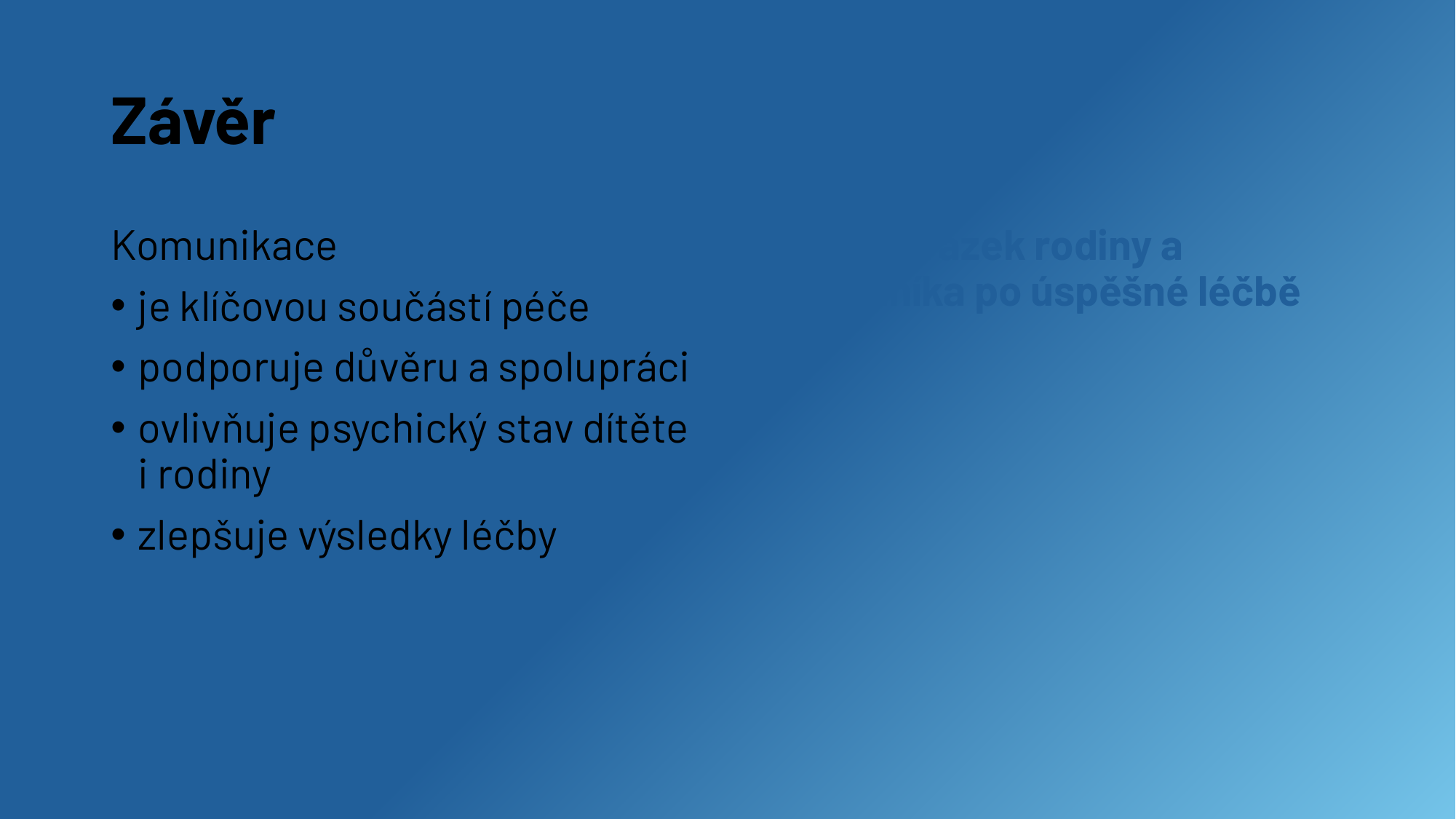

# Závěr
Komunikace
je klíčovou součástí péče
podporuje důvěru a spolupráci
ovlivňuje psychický stav dítěte i rodiny
zlepšuje výsledky léčby
Vložte obrázek rodiny a zdravotníka po úspěšné léčbě